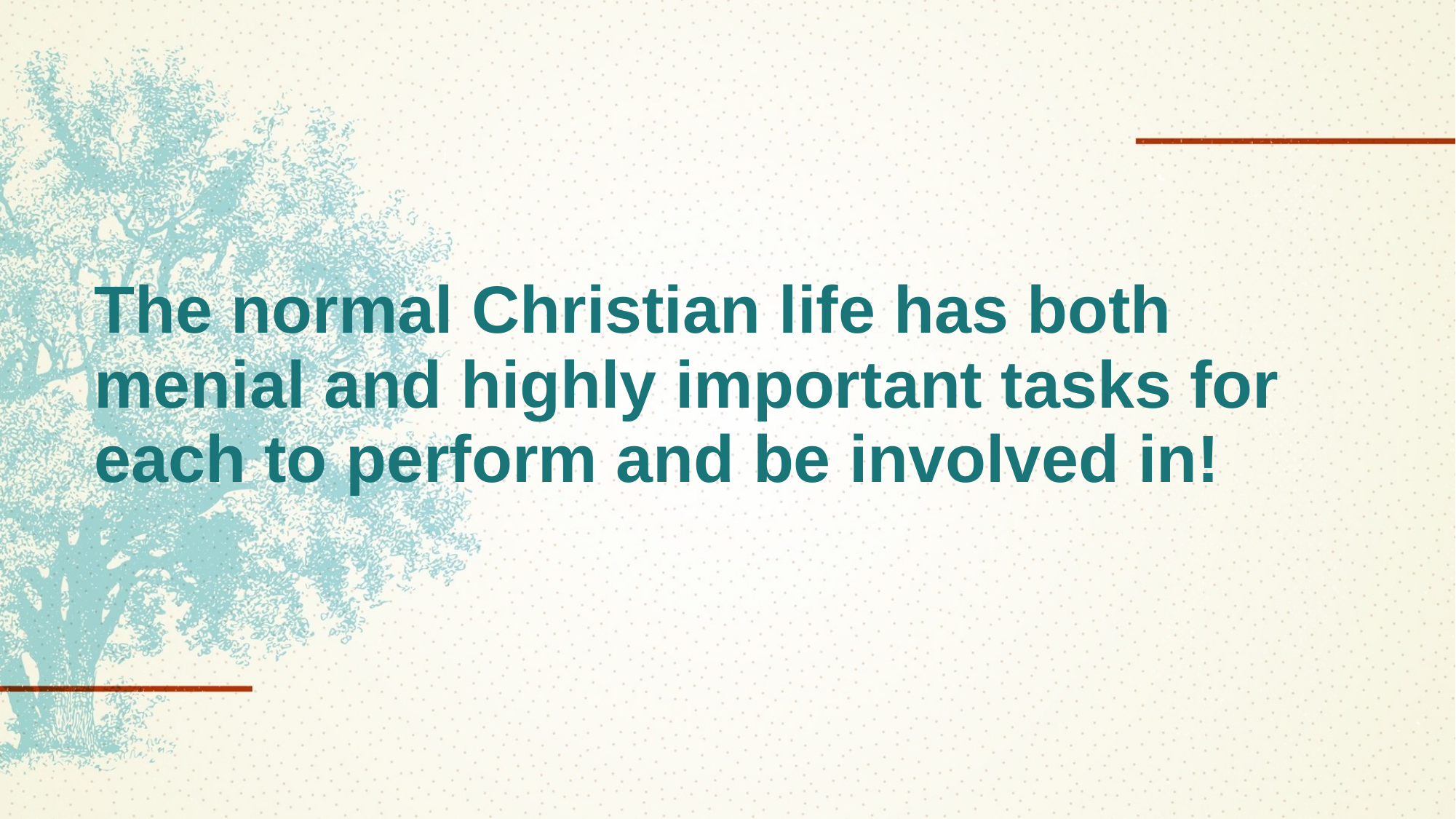

# The normal Christian life has both menial and highly important tasks for each to perform and be involved in!